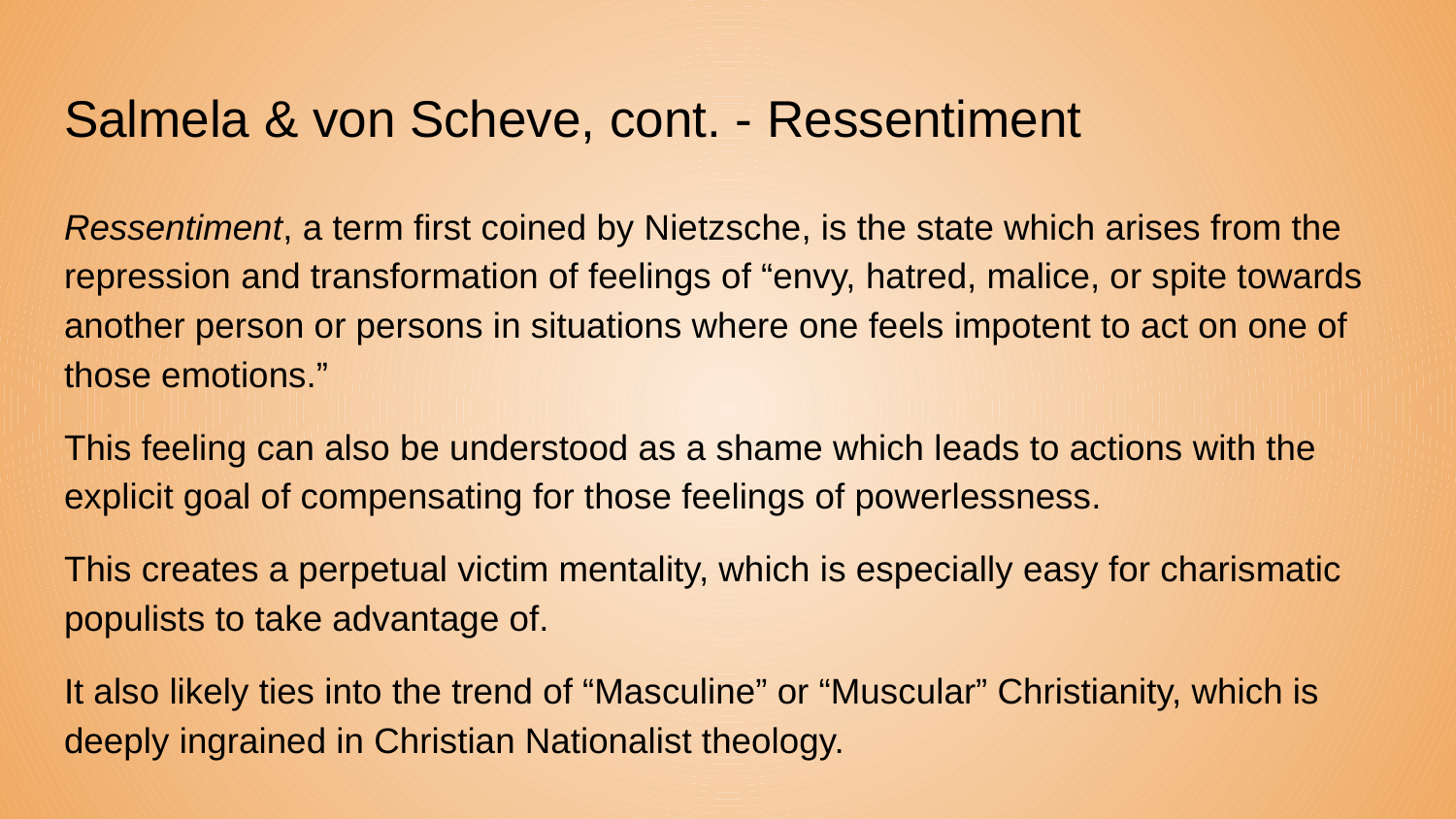

# Salmela & von Scheve, cont. - Ressentiment
Ressentiment, a term first coined by Nietzsche, is the state which arises from the repression and transformation of feelings of “envy, hatred, malice, or spite towards another person or persons in situations where one feels impotent to act on one of those emotions.”
This feeling can also be understood as a shame which leads to actions with the explicit goal of compensating for those feelings of powerlessness.
This creates a perpetual victim mentality, which is especially easy for charismatic populists to take advantage of.
It also likely ties into the trend of “Masculine” or “Muscular” Christianity, which is deeply ingrained in Christian Nationalist theology.